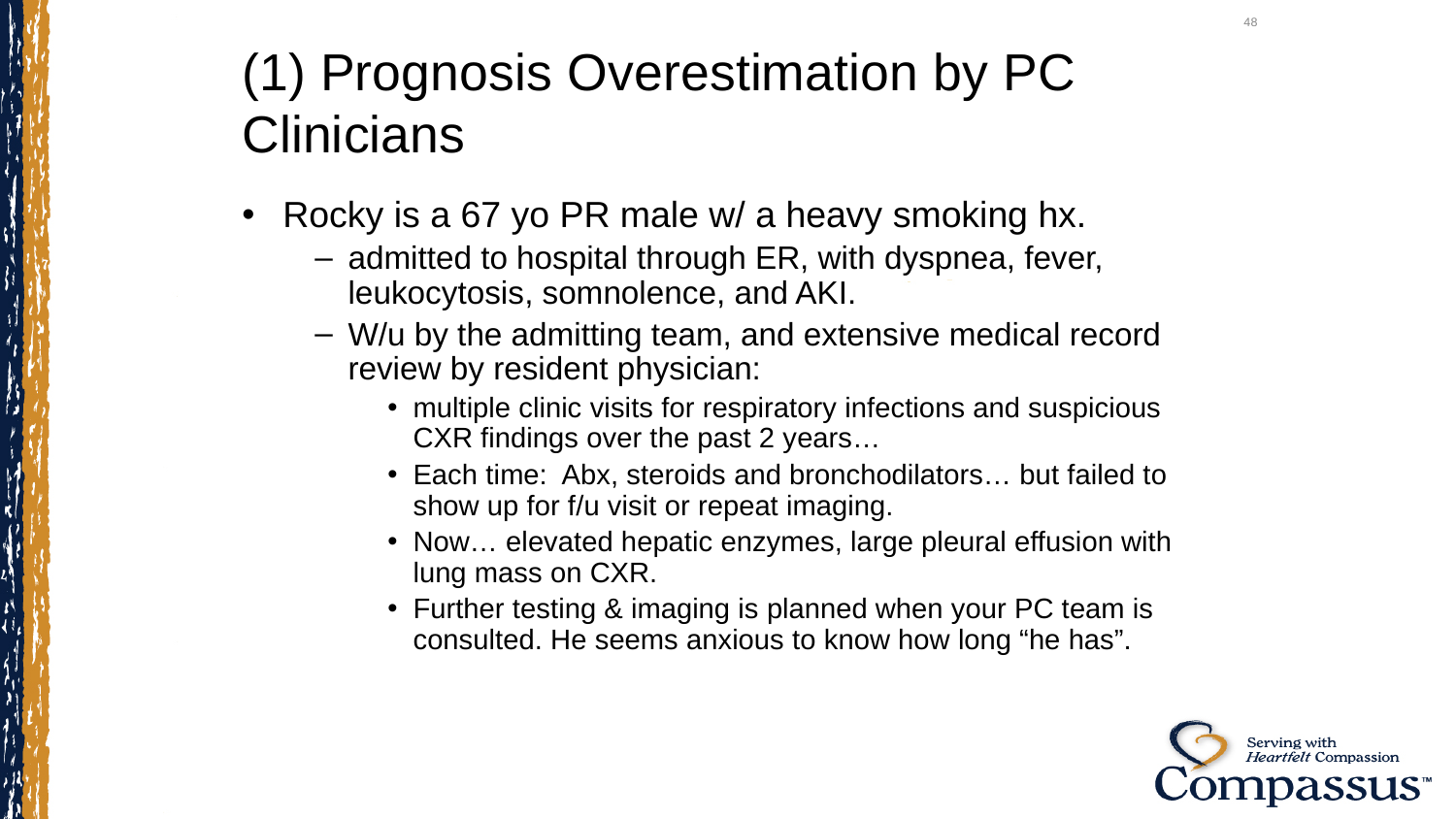

48
# (1) Prognosis Overestimation by PC Clinicians
Rocky is a 67 yo PR male w/ a heavy smoking hx.
admitted to hospital through ER, with dyspnea, fever, leukocytosis, somnolence, and AKI.
W/u by the admitting team, and extensive medical record review by resident physician:
multiple clinic visits for respiratory infections and suspicious CXR findings over the past 2 years…
Each time:  Abx, steroids and bronchodilators… but failed to show up for f/u visit or repeat imaging.
Now… elevated hepatic enzymes, large pleural effusion with lung mass on CXR.
Further testing & imaging is planned when your PC team is consulted. He seems anxious to know how long “he has”.